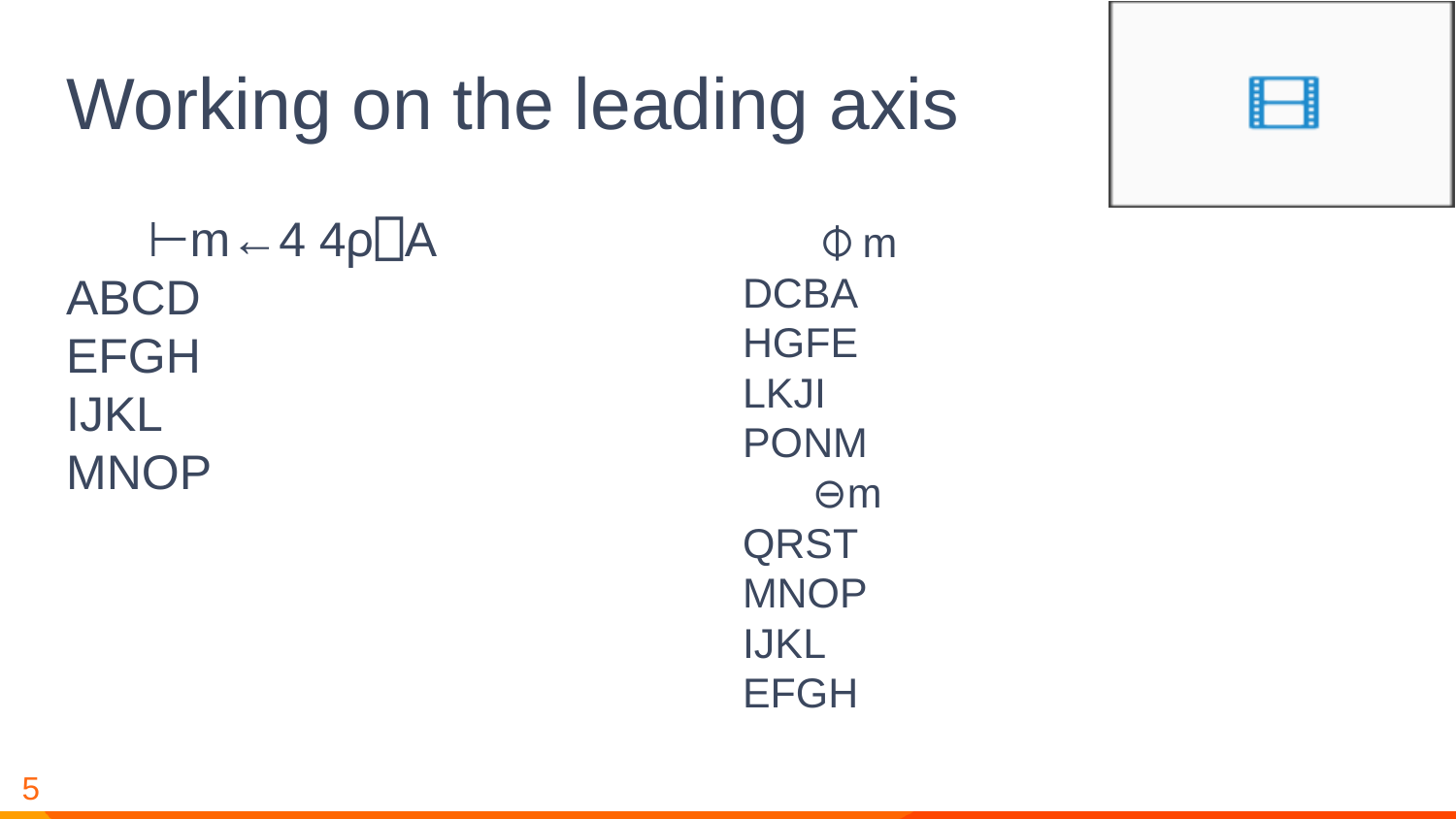

# Working on the leading axis
      ⊢m←4 4⍴⎕A
ABCD
EFGH
IJKL
MNOP
      ⌽m
DCBA
HGFE
LKJI
PONM
      ⊖m
QRST
MNOP
IJKL
EFGH